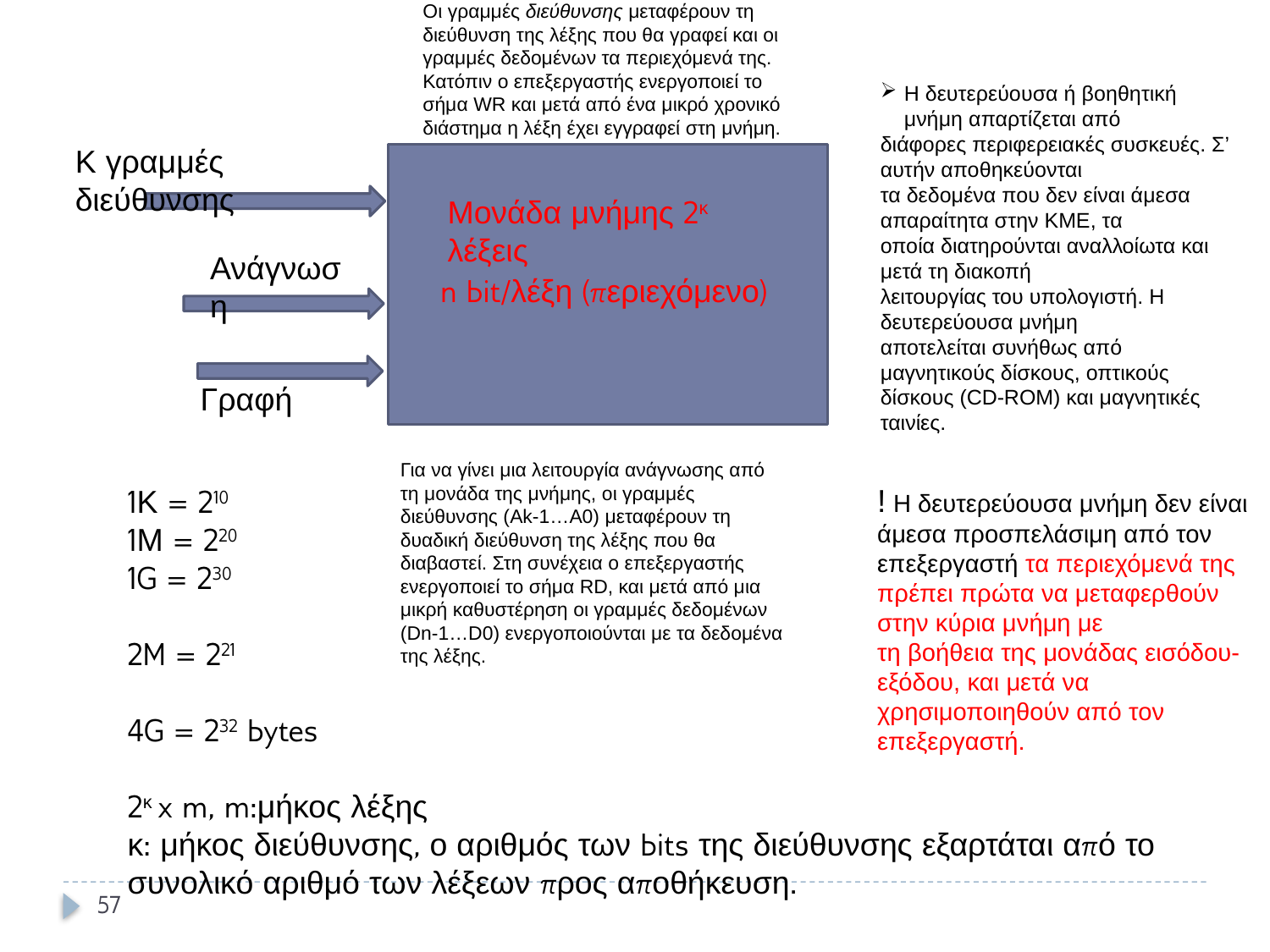

Οι γραμμές διεύθυνσης μεταφέρουν τη
διεύθυνση της λέξης που θα γραφεί και οι
γραμμές δεδομένων τα περιεχόμενά της. Κατόπιν ο επεξεργαστής ενεργοποιεί το
σήμα WR και μετά από ένα μικρό χρονικό διάστημα η λέξη έχει εγγραφεί στη μνήμη.
Η δευτερεύουσα ή βοηθητική μνήμη απαρτίζεται από
διάφορες περιφερειακές συσκευές. Σ’ αυτήν αποθηκεύονται
τα δεδομένα που δεν είναι άμεσα απαραίτητα στην ΚΜΕ, τα
οποία διατηρούνται αναλλοίωτα και μετά τη διακοπή
λειτουργίας του υπολογιστή. Η δευτερεύουσα μνήμη
αποτελείται συνήθως από μαγνητικούς δίσκους, οπτικούς
δίσκους (CD-ROM) και μαγνητικές ταινίες.
Κ γραμμές διεύθυνσης

Μονάδα μνήμης 2κ λέξεις
Ανάγνωση
n bit/λέξη (περιεχόμενο)

Γραφή
Για να γίνει μια λειτουργία ανάγνωσης από
τη μονάδα της μνήμης, οι γραμμές
διεύθυνσης (Αk-1…Α0) μεταφέρουν τη
δυαδική διεύθυνση της λέξης που θα
διαβαστεί. Στη συνέχεια ο επεξεργαστής
ενεργοποιεί το σήμα RD, και μετά από μια
μικρή καθυστέρηση οι γραμμές δεδομένων
(Dn-1…D0) ενεργοποιούνται με τα δεδομένα
της λέξης.
! H δευτερεύουσα μνήμη δεν είναι άμεσα προσπελάσιμη από τον
επεξεργαστή τα περιεχόμενά της πρέπει πρώτα να μεταφερθούν στην κύρια μνήμη με
τη βοήθεια της μονάδας εισόδου-εξόδου, και μετά να χρησιμοποιηθούν από τον
επεξεργαστή.
1Κ = 210
1Μ = 220
1G = 230

2M = 221

4G = 232 bytes

2κ x m, m:μήκος λέξης
κ: μήκος διεύθυνσης, ο αριθμός των bits της διεύθυνσης εξαρτάται από το συνολικό αριθμό των λέξεων προς αποθήκευση.
57